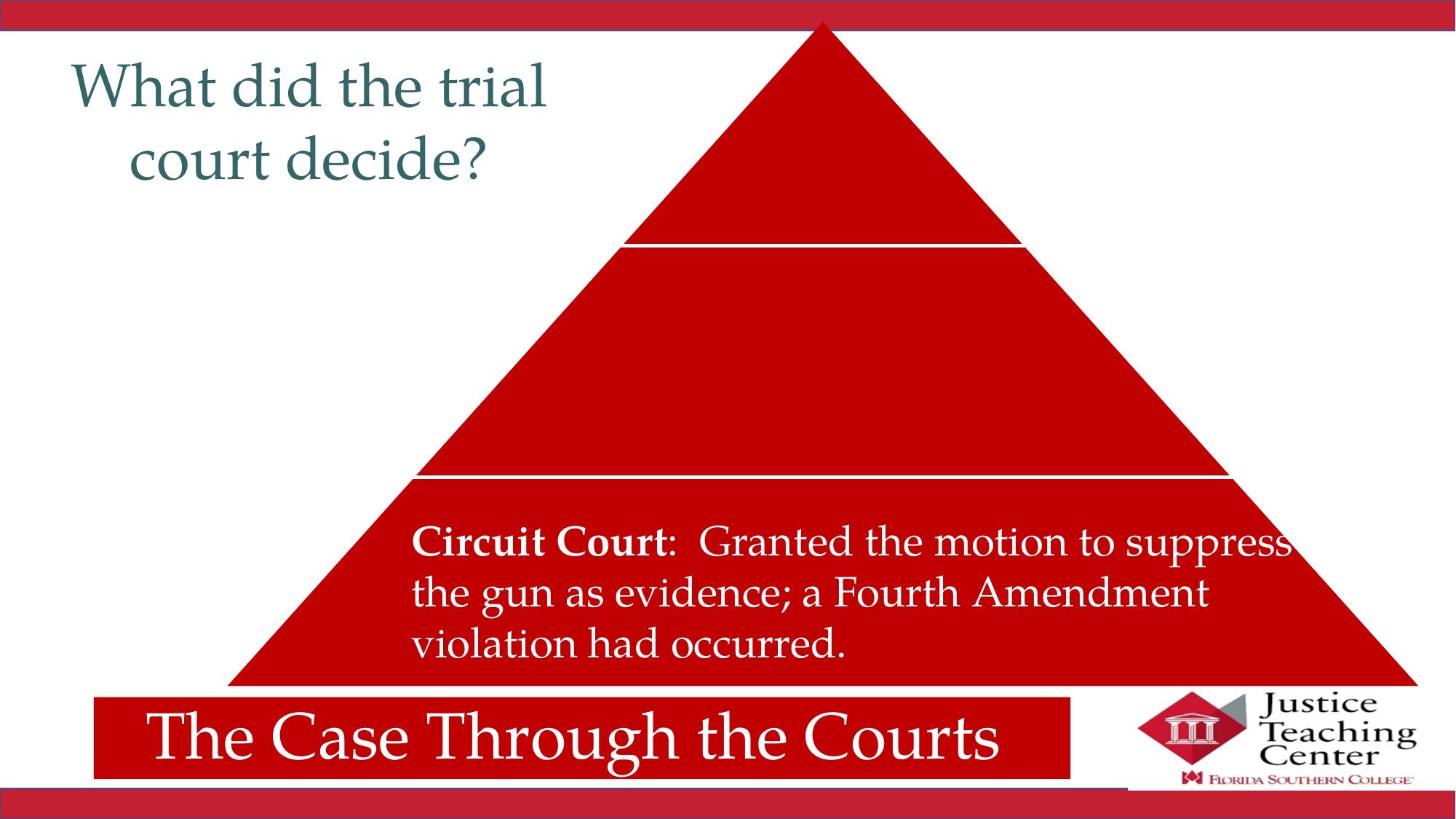

What did the trial court decide?
Circuit Court:  Granted the motion to suppress the gun as evidence; a Fourth Amendment violation had occurred.
# The Case Through the Courts